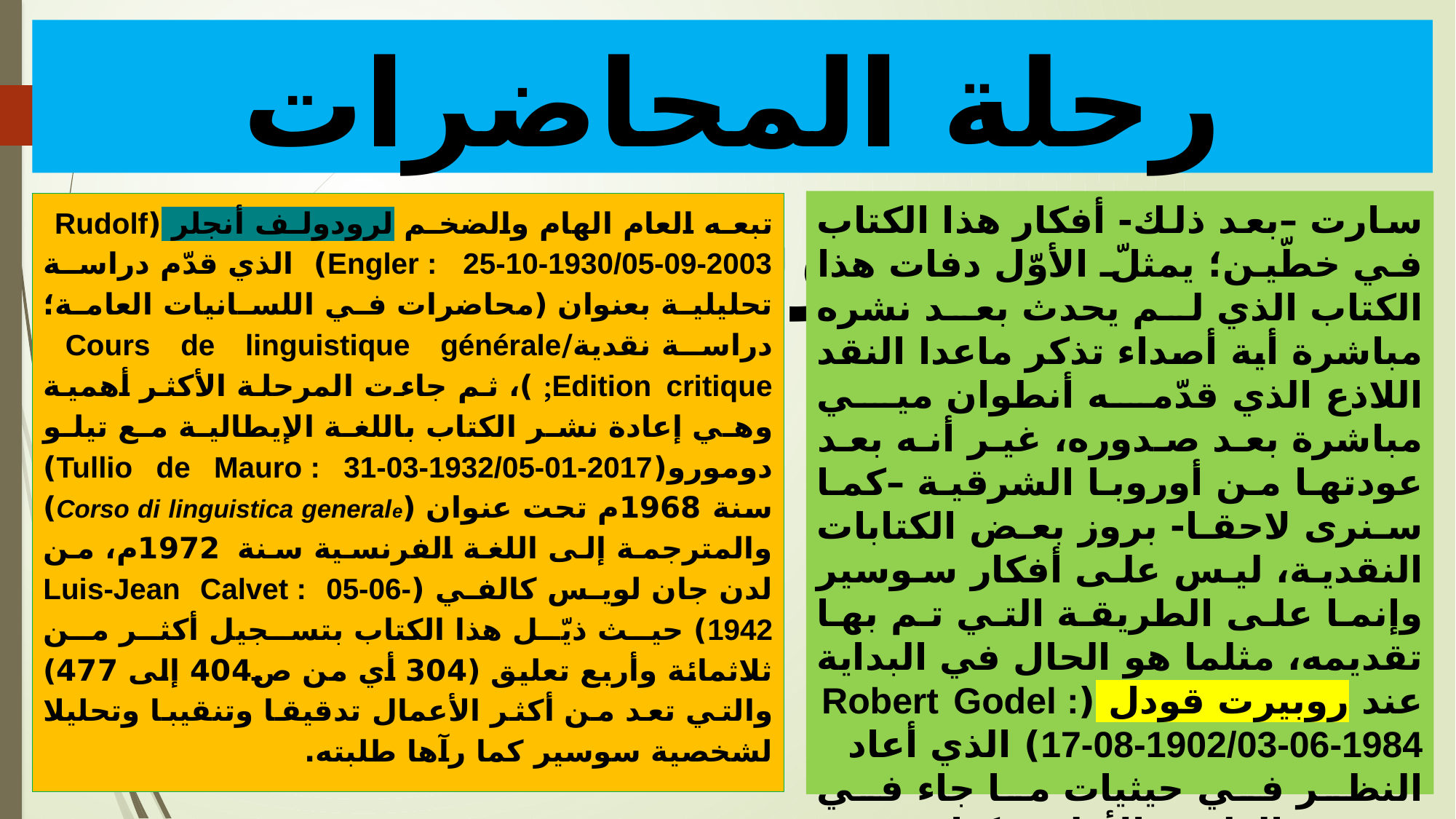

# رحلة المحاضرات السوسيرية:
سارت –بعد ذلك- أفكار هذا الكتاب في خطّين؛ يمثلّ الأوّل دفات هذا الكتاب الذي لم يحدث بعد نشره مباشرة أية أصداء تذكر ماعدا النقد اللاذع الذي قدّمه أنطوان ميي مباشرة بعد صدوره، غير أنه بعد عودتها من أوروبا الشرقية –كما سنرى لاحقا- بروز بعض الكتابات النقدية، ليس على أفكار سوسير وإنما على الطريقة التي تم بها تقديمه، مثلما هو الحال في البداية عند روبيرت قودل (Robert Godel : 17-08-1902/03-06-1984) الذي أعاد النظر في حيثيات ما جاء في نصوص الطبعة الأولى بكتاب تحت عنوان: (النصوص المخطوطة للمحاضرات-Les sources manuscrites de cours de linguistique générale) والذي نشر سنة 1957م.
تبعه العام الهام والضخم لرودولف أنجلر (Rudolf Engler : 25-10-1930/05-09-2003)  الذي قدّم دراسة تحليلية بعنوان (محاضرات في اللسانيات العامة؛ دراسة نقدية/Cours de linguistique générale ;Edition critique )، ثم جاءت المرحلة الأكثر أهمية وهي إعادة نشر الكتاب باللغة الإيطالية مع تيلو دومورو(Tullio de Mauro : 31-03-1932/05-01-2017) سنة 1968م تحت عنوان (Corso di linguistica generale) والمترجمة إلى اللغة الفرنسية سنة 1972م، من لدن جان لويس كالفي (Luis-Jean Calvet : 05-06-1942) حيث ذيّل هذا الكتاب بتسجيل أكثر من ثلاثمائة وأربع تعليق (304 أي من ص404 إلى 477) والتي تعد من أكثر الأعمال تدقيقا وتنقيبا وتحليلا لشخصية سوسير كما رآها طلبته.